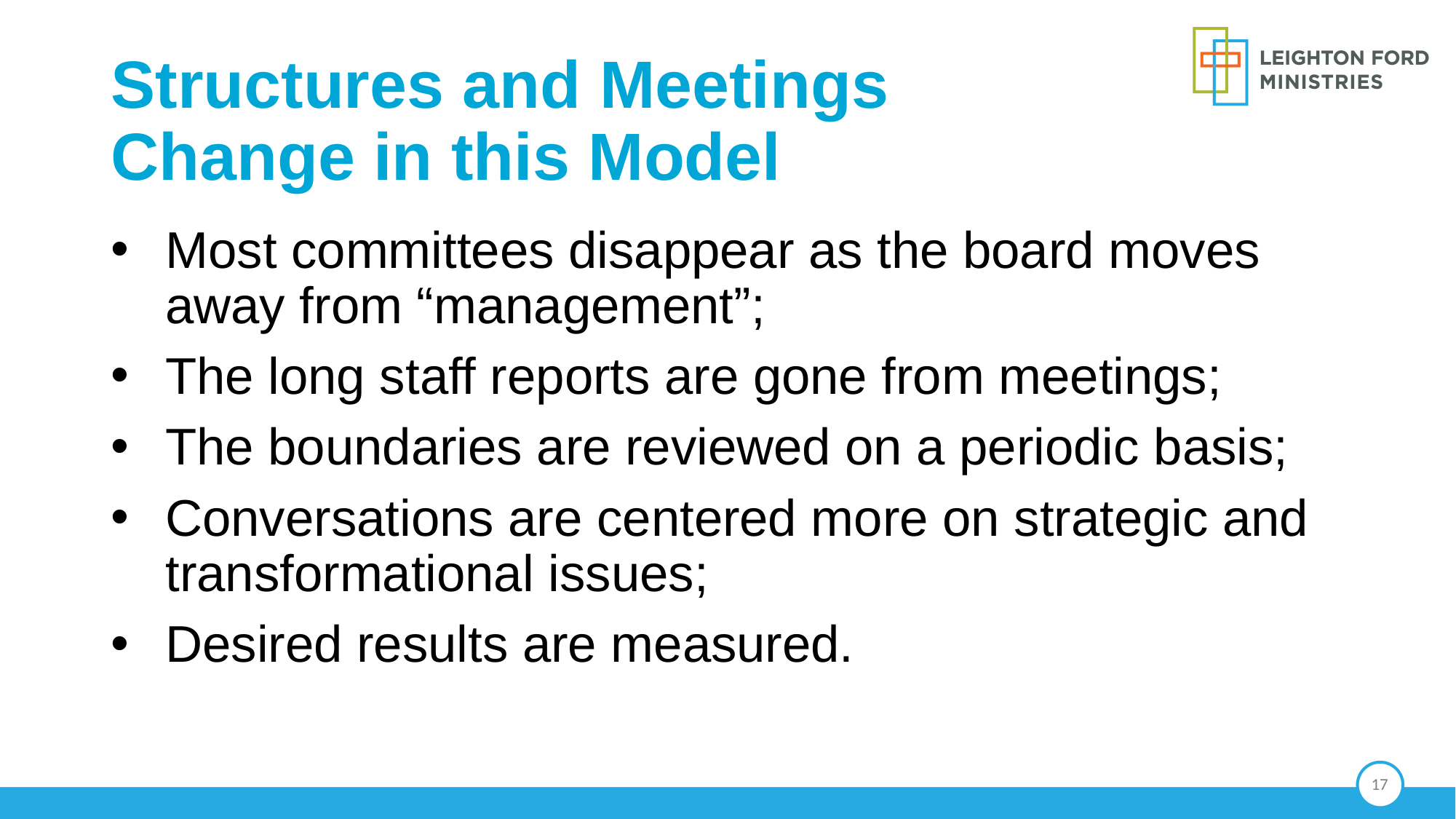

# Structures and Meetings Change in this Model
Most committees disappear as the board moves away from “management”;
The long staff reports are gone from meetings;
The boundaries are reviewed on a periodic basis;
Conversations are centered more on strategic and transformational issues;
Desired results are measured.